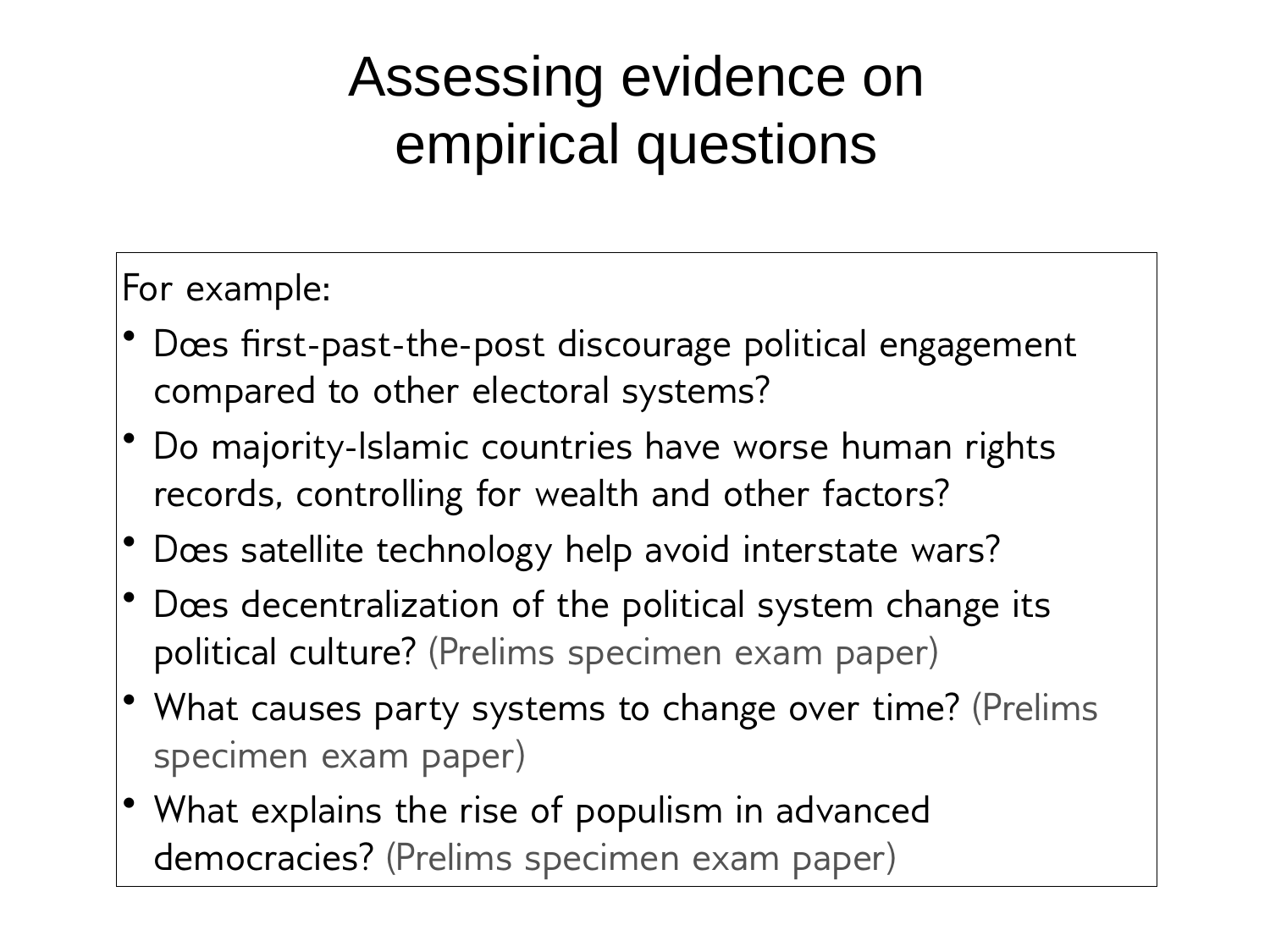

# Assessing evidence on empirical questions
For example:
Does first-past-the-post discourage political engagement compared to other electoral systems?
Do majority-Islamic countries have worse human rights records, controlling for wealth and other factors?
Does satellite technology help avoid interstate wars?
Does decentralization of the political system change its political culture? (Prelims specimen exam paper)
What causes party systems to change over time? (Prelims specimen exam paper)
What explains the rise of populism in advanced democracies? (Prelims specimen exam paper)